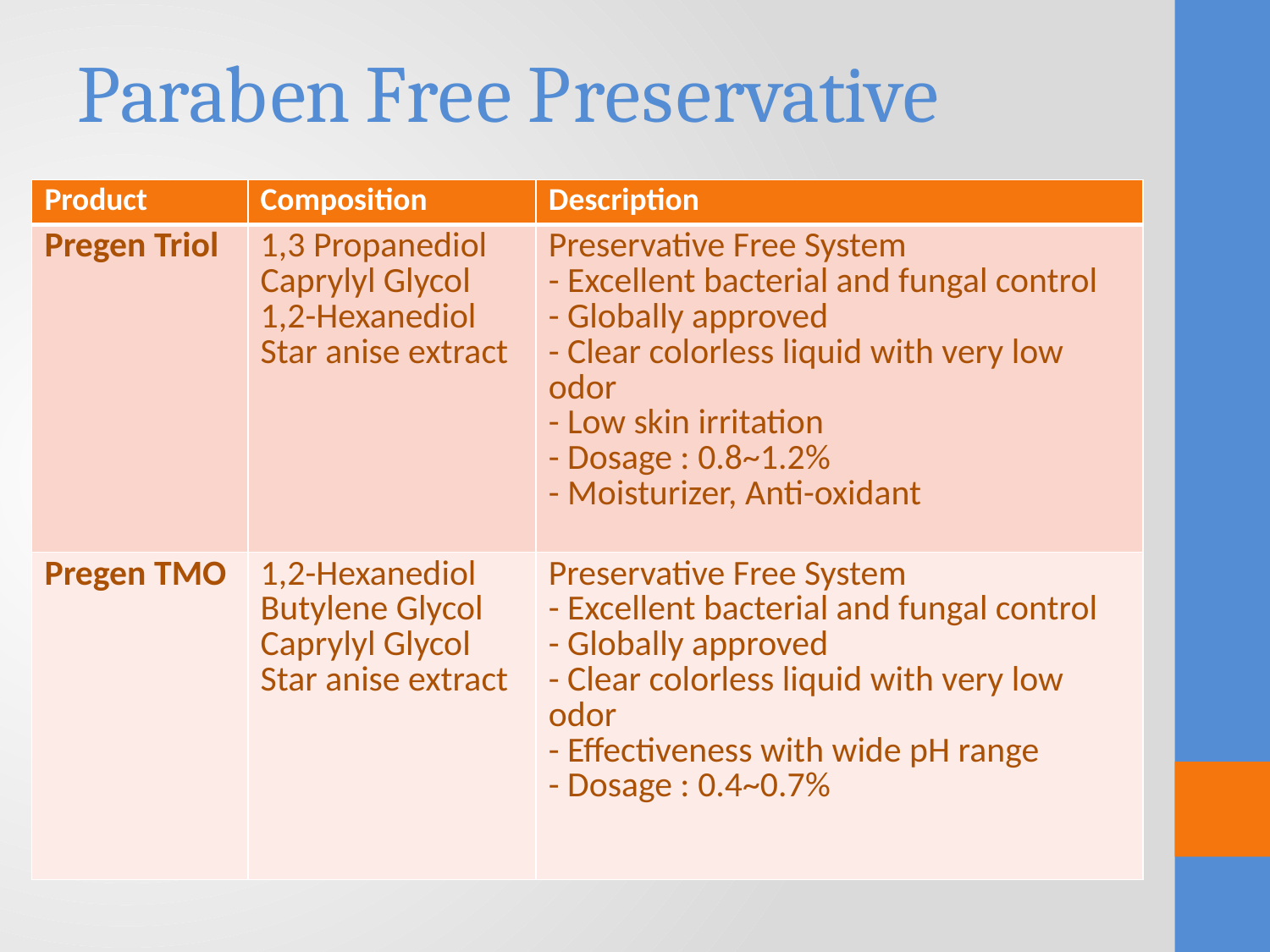

# Paraben Free Preservative
| Product | Composition | Description |
| --- | --- | --- |
| Pregen Triol | 1,3 Propanediol Caprylyl Glycol 1,2-Hexanediol Star anise extract | Preservative Free System - Excellent bacterial and fungal control - Globally approved - Clear colorless liquid with very low odor - Low skin irritation - Dosage : 0.8~1.2% - Moisturizer, Anti-oxidant |
| Pregen TMO | 1,2-Hexanediol Butylene Glycol Caprylyl Glycol Star anise extract | Preservative Free System - Excellent bacterial and fungal control - Globally approved - Clear colorless liquid with very low odor - Effectiveness with wide pH range - Dosage : 0.4~0.7% |